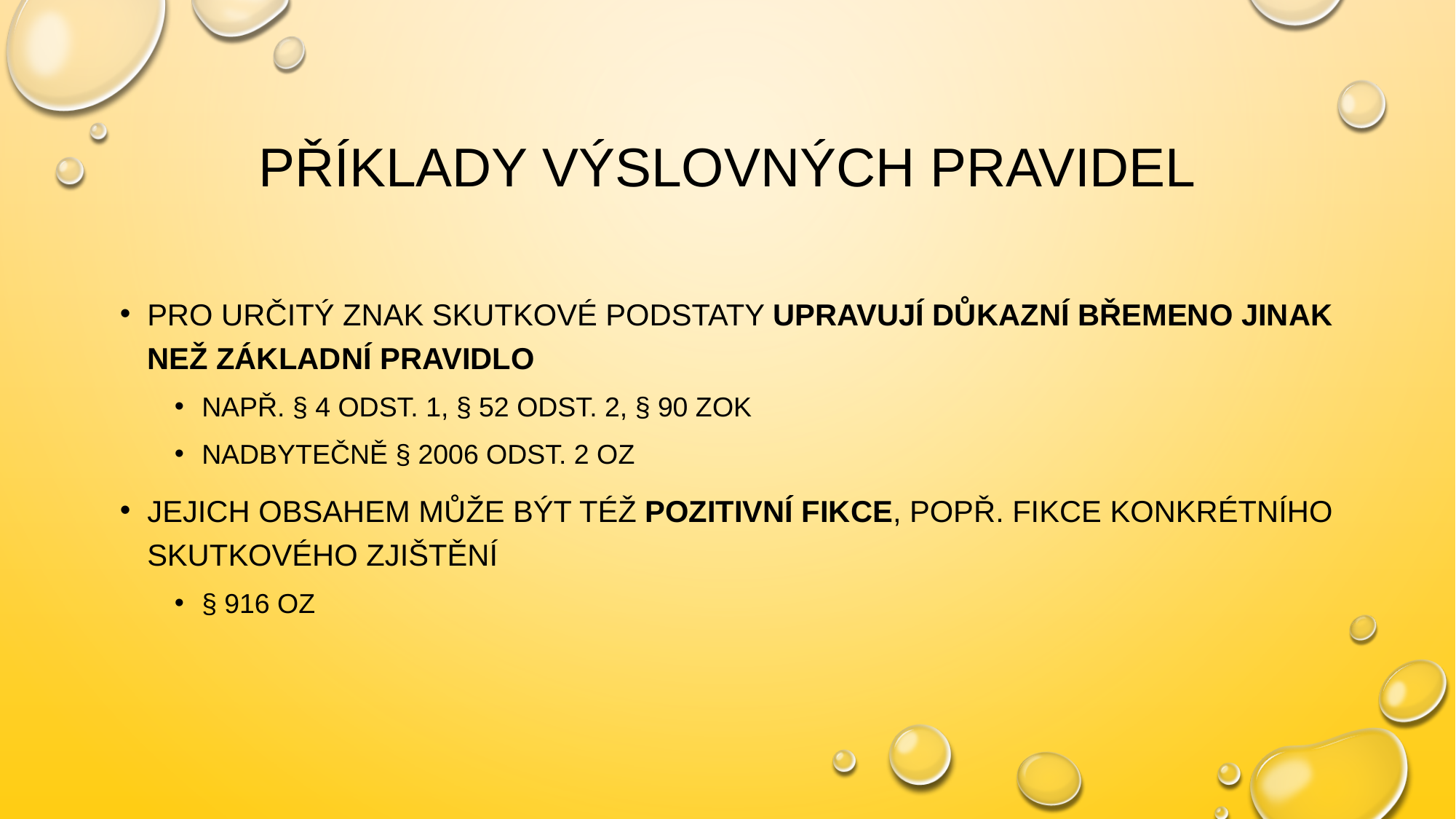

# Příklady výslovných pravidel
Pro určitý znak skutkové podstaty upravují důkazní břemeno jinak než základní pravidlo
Např. § 4 odst. 1, § 52 odst. 2, § 90 ZOK
Nadbytečně § 2006 odst. 2 OZ
Jejich obsahem může být též pozitivní fikce, popř. fikce konkrétního skutkového zjištění
§ 916 OZ